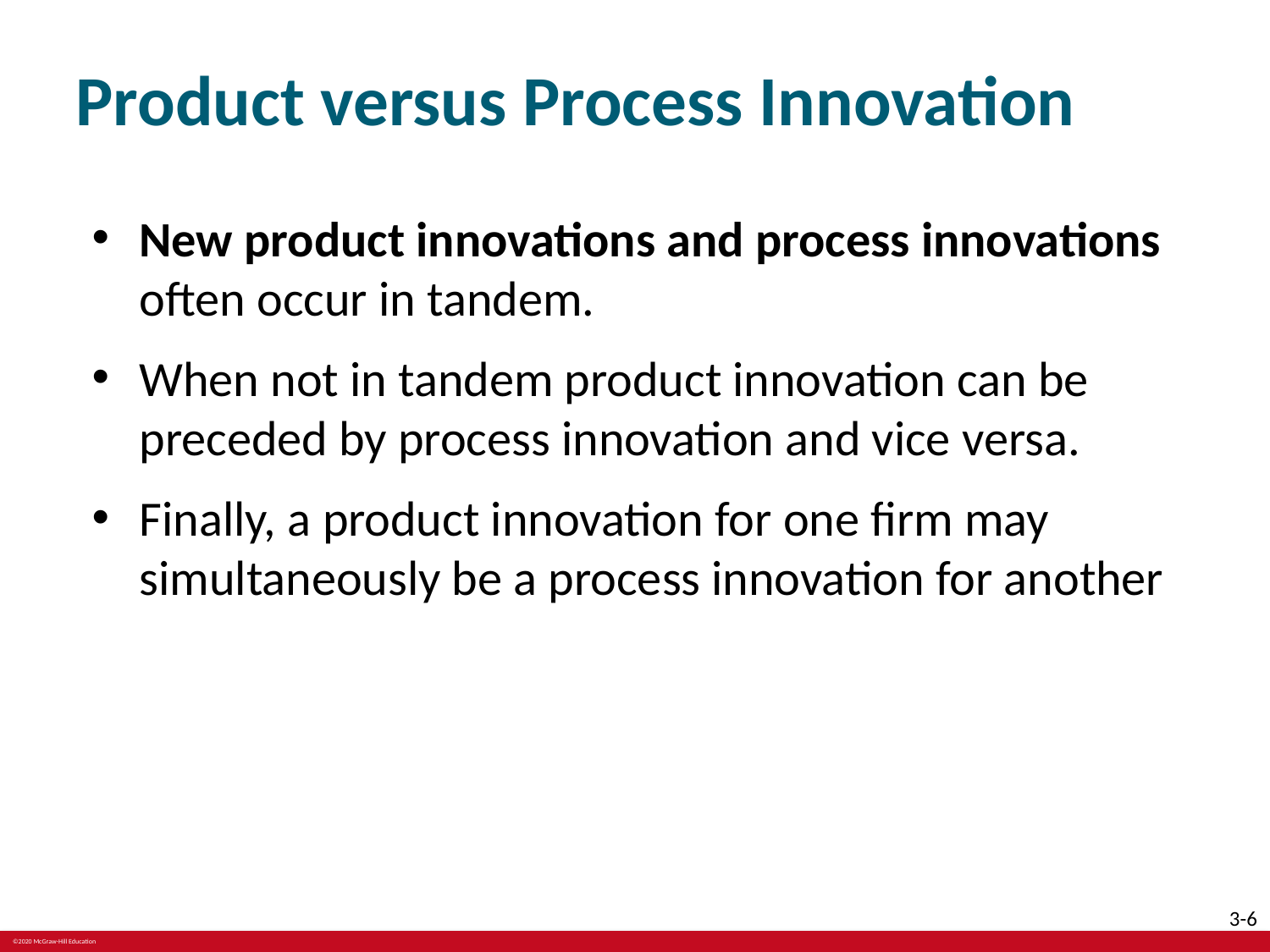

# Product versus Process Innovation
New product innovations and process innovations often occur in tandem.
When not in tandem product innovation can be preceded by process innovation and vice versa.
Finally, a product innovation for one firm may simultaneously be a process innovation for another